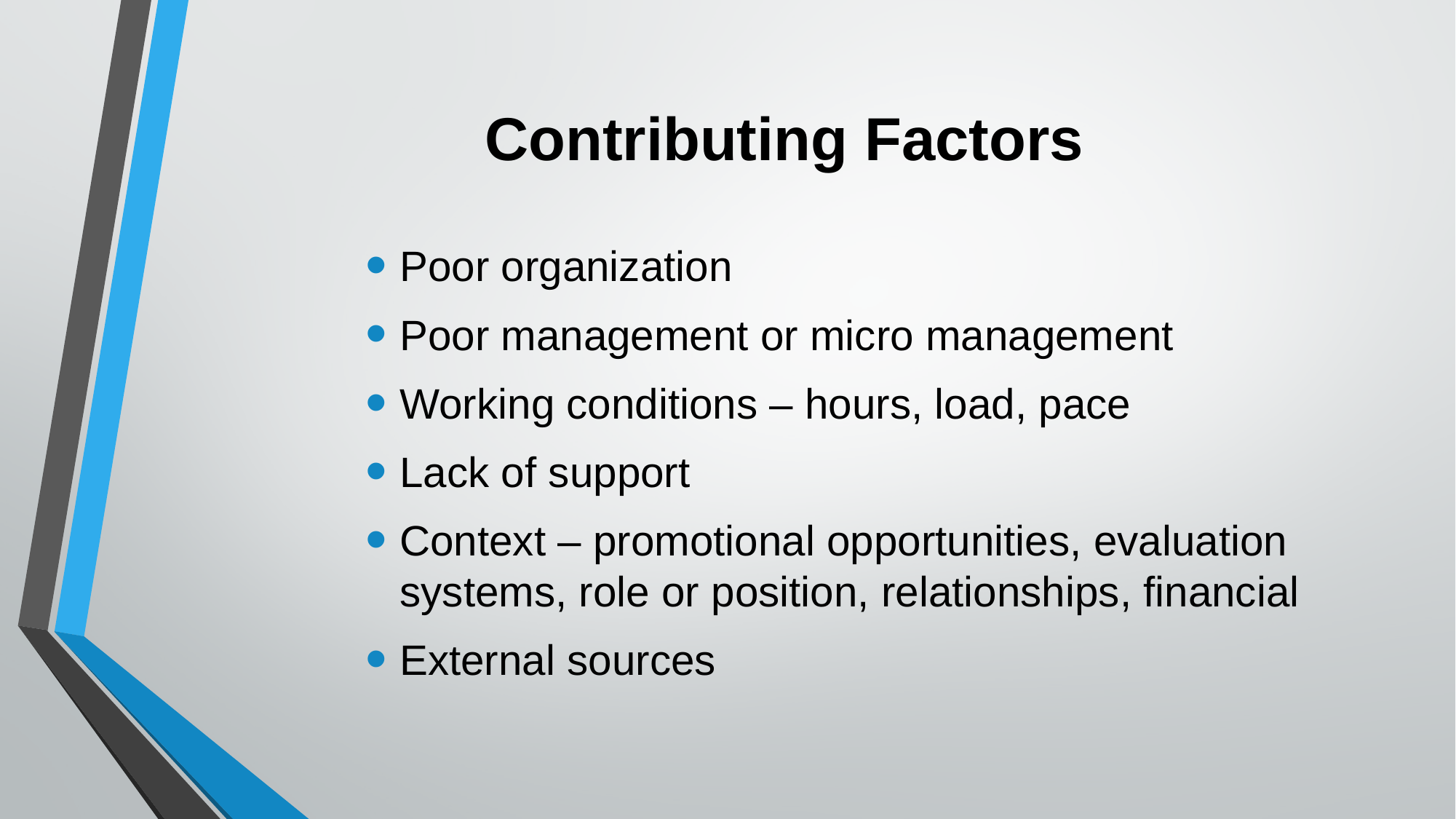

# Contributing Factors
Poor organization
Poor management or micro management
Working conditions – hours, load, pace
Lack of support
Context – promotional opportunities, evaluation systems, role or position, relationships, financial
External sources